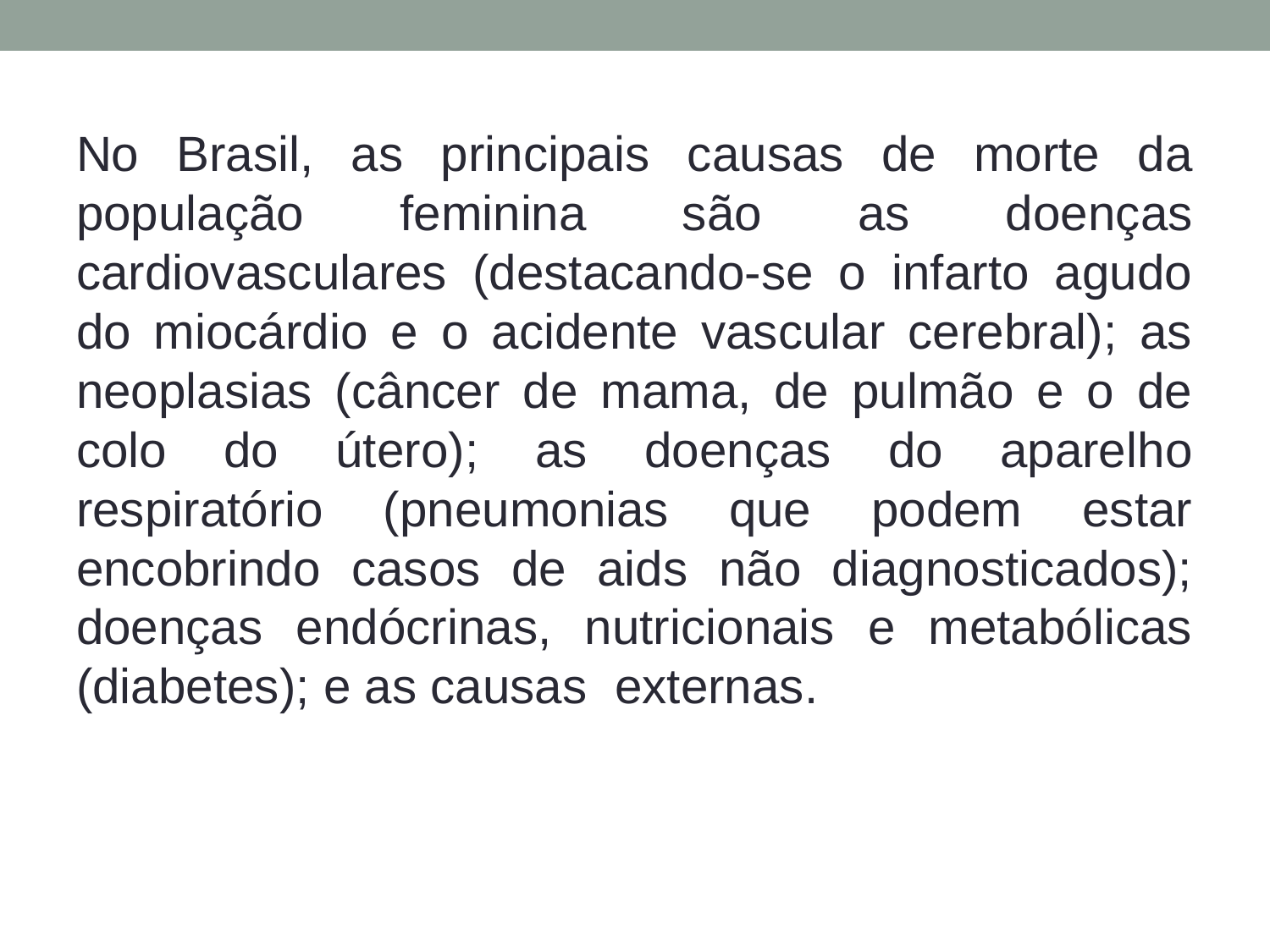

No Brasil, as principais causas de morte da população feminina são as doenças cardiovasculares (destacando-se o infarto agudo do miocárdio e o acidente vascular cerebral); as neoplasias (câncer de mama, de pulmão e o de colo do útero); as doenças do aparelho respiratório (pneumonias que podem estar encobrindo casos de aids não diagnosticados); doenças endócrinas, nutricionais e metabólicas (diabetes); e as causas  externas.